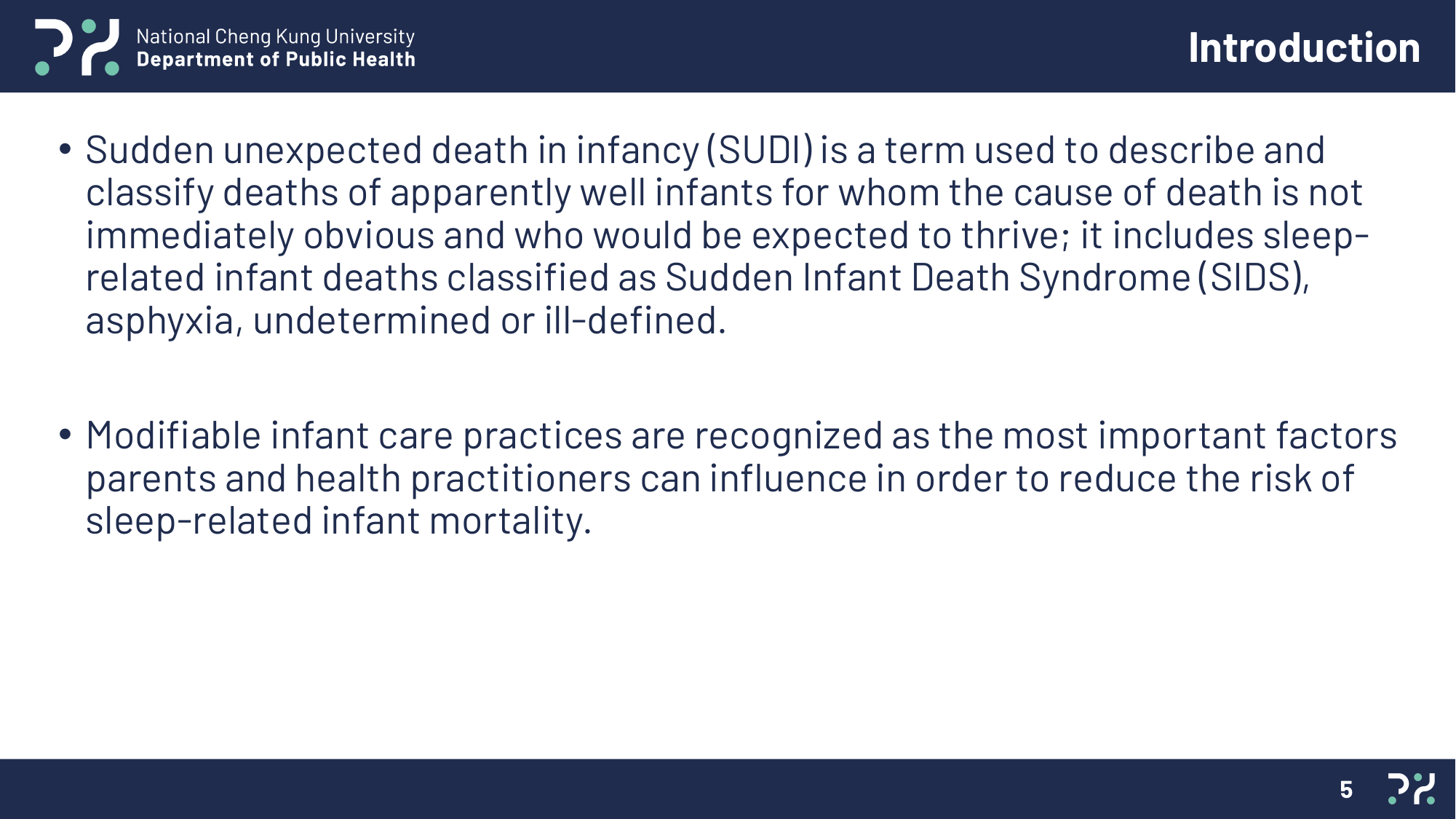

Sudden unexpected death in infancy (SUDI) is a term used to describe and classify deaths of apparently well infants for whom the cause of death is not immediately obvious and who would be expected to thrive; it includes sleep-related infant deaths classified as Sudden Infant Death Syndrome (SIDS), asphyxia, undetermined or ill-defined.

Modifiable infant care practices are recognized as the most important factors parents and health practitioners can influence in order to reduce the risk of sleep-related infant mortality.
5